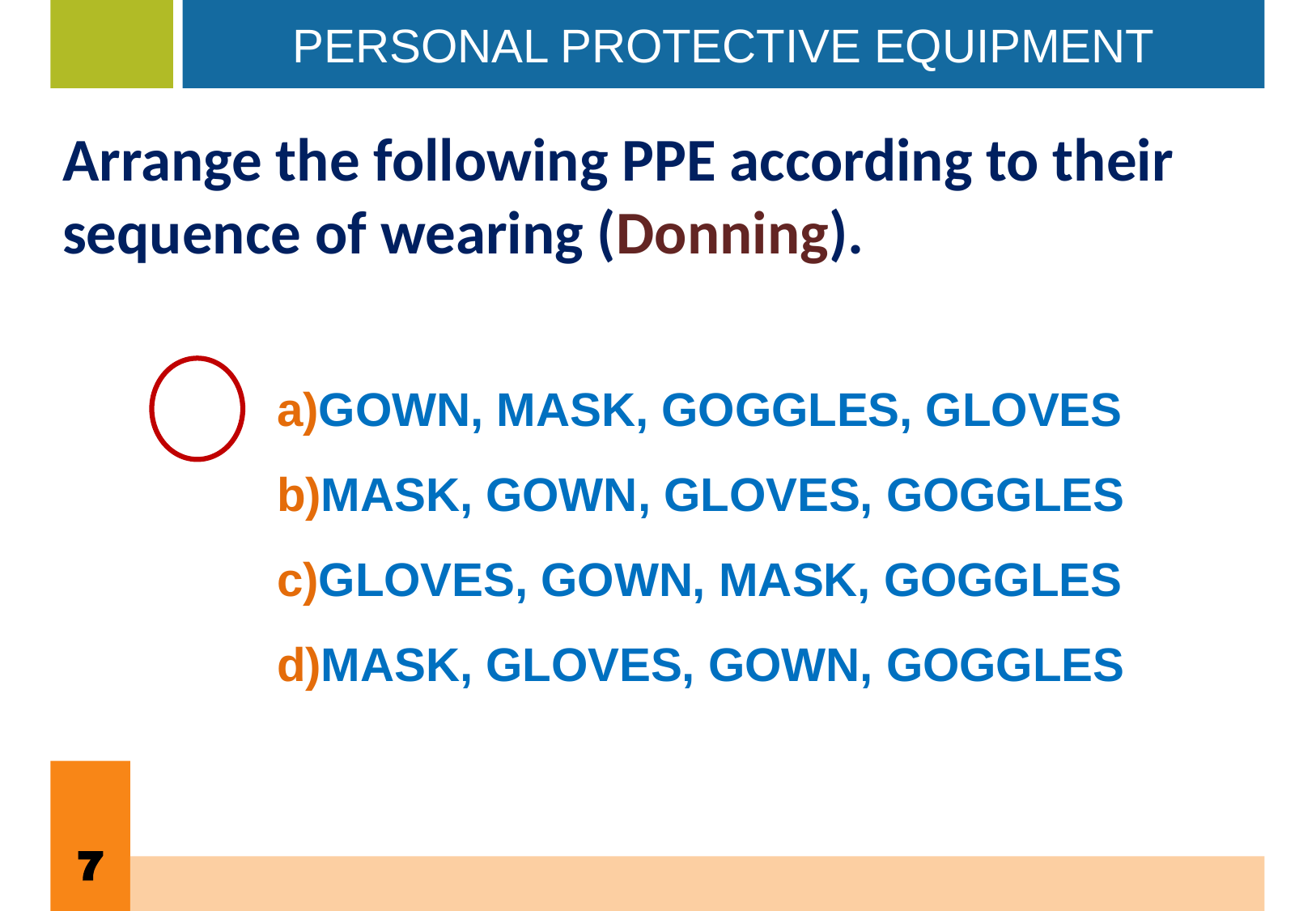

PERSONAL PROTECTIVE EQUIPMENT
Arrange the following PPE according to their sequence of wearing (Donning).

GOWN, MASK, GOGGLES, GLOVES
MASK, GOWN, GLOVES, GOGGLES
GLOVES, GOWN, MASK, GOGGLES
MASK, GLOVES, GOWN, GOGGLES

7